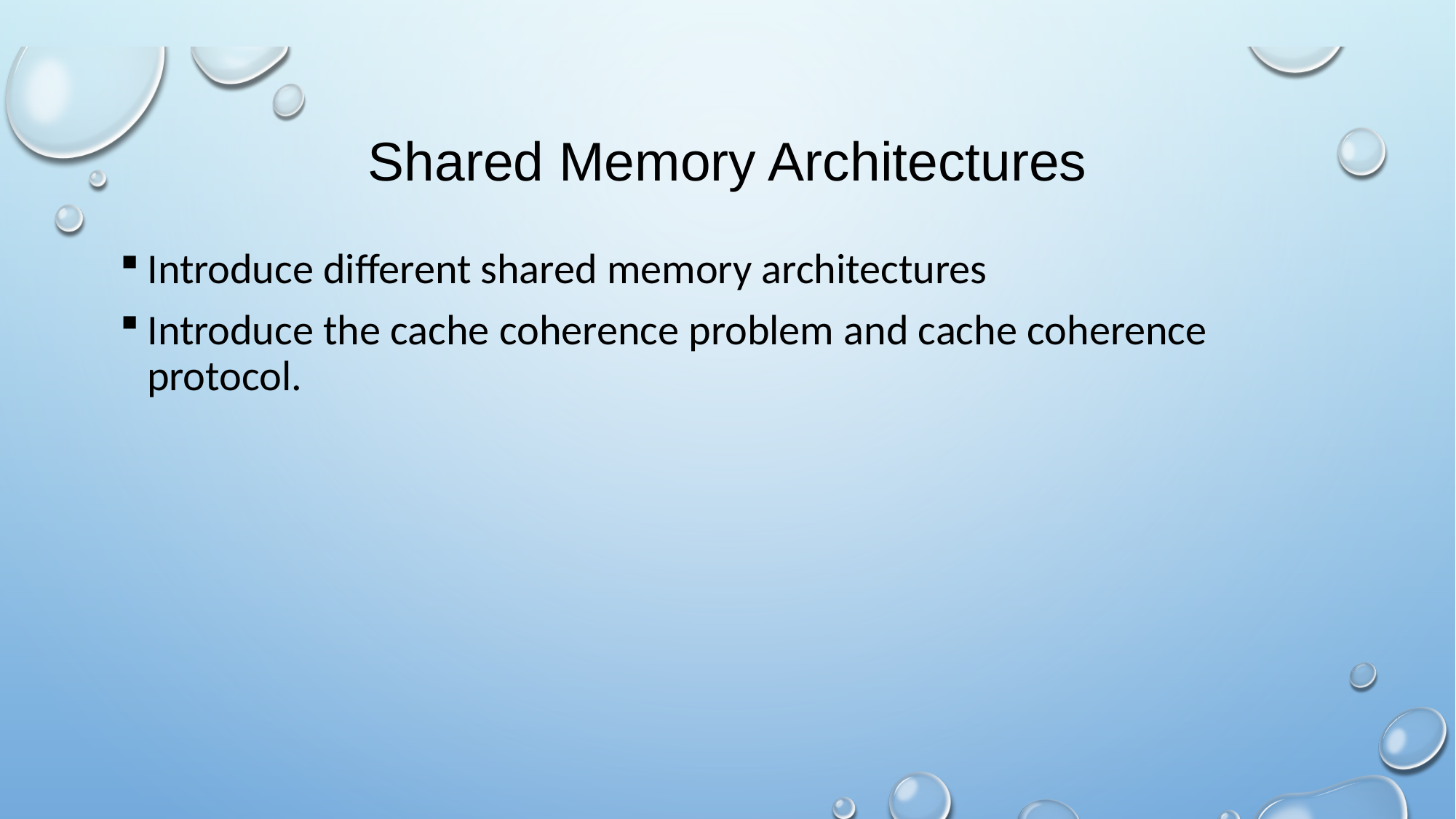

# Shared Memory Architectures
Introduce different shared memory architectures
Introduce the cache coherence problem and cache coherence protocol.